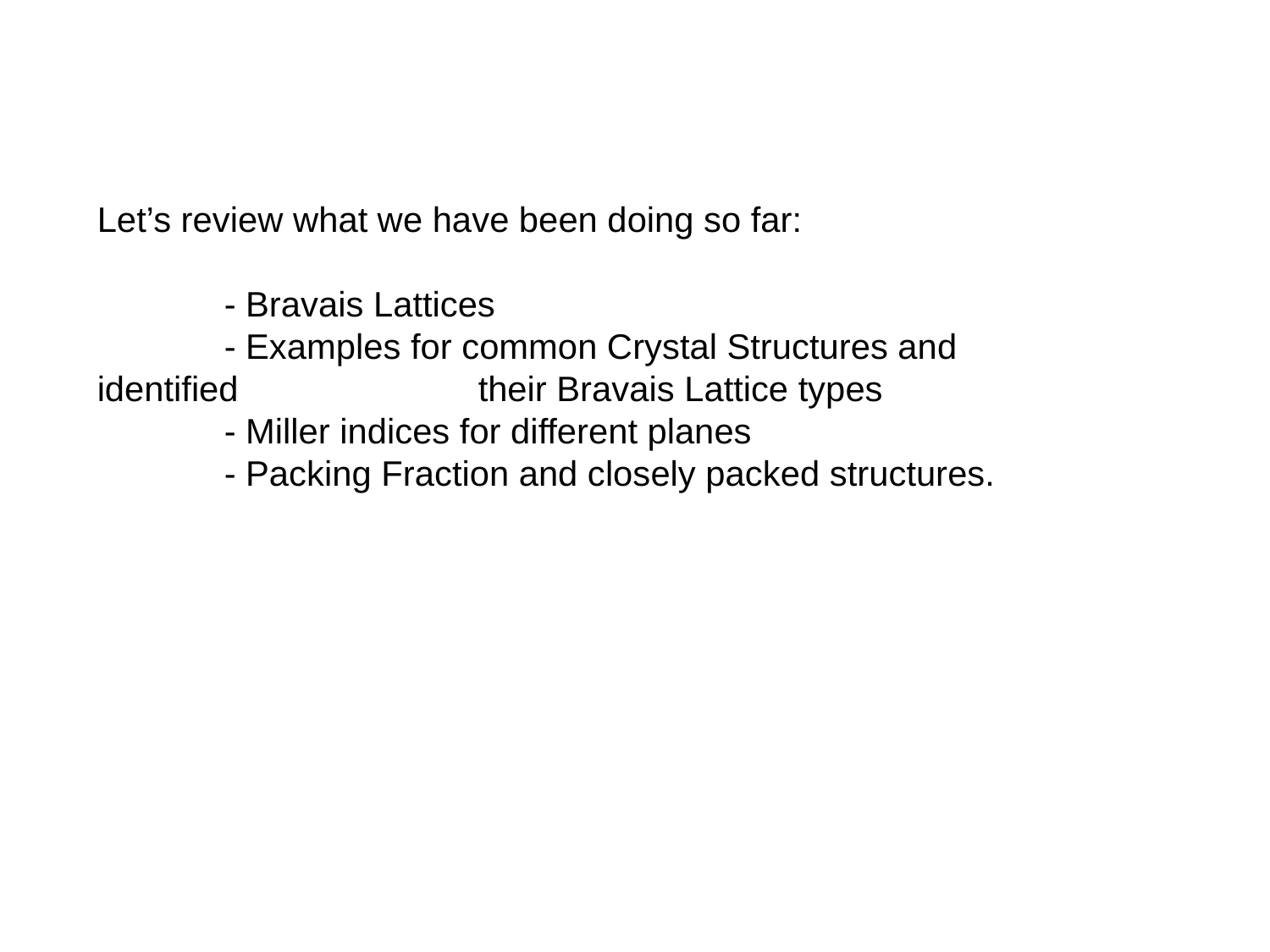

Let’s review what we have been doing so far:

	- Bravais Lattices
	- Examples for common Crystal Structures and identified 		their Bravais Lattice types
	- Miller indices for different planes
	- Packing Fraction and closely packed structures.